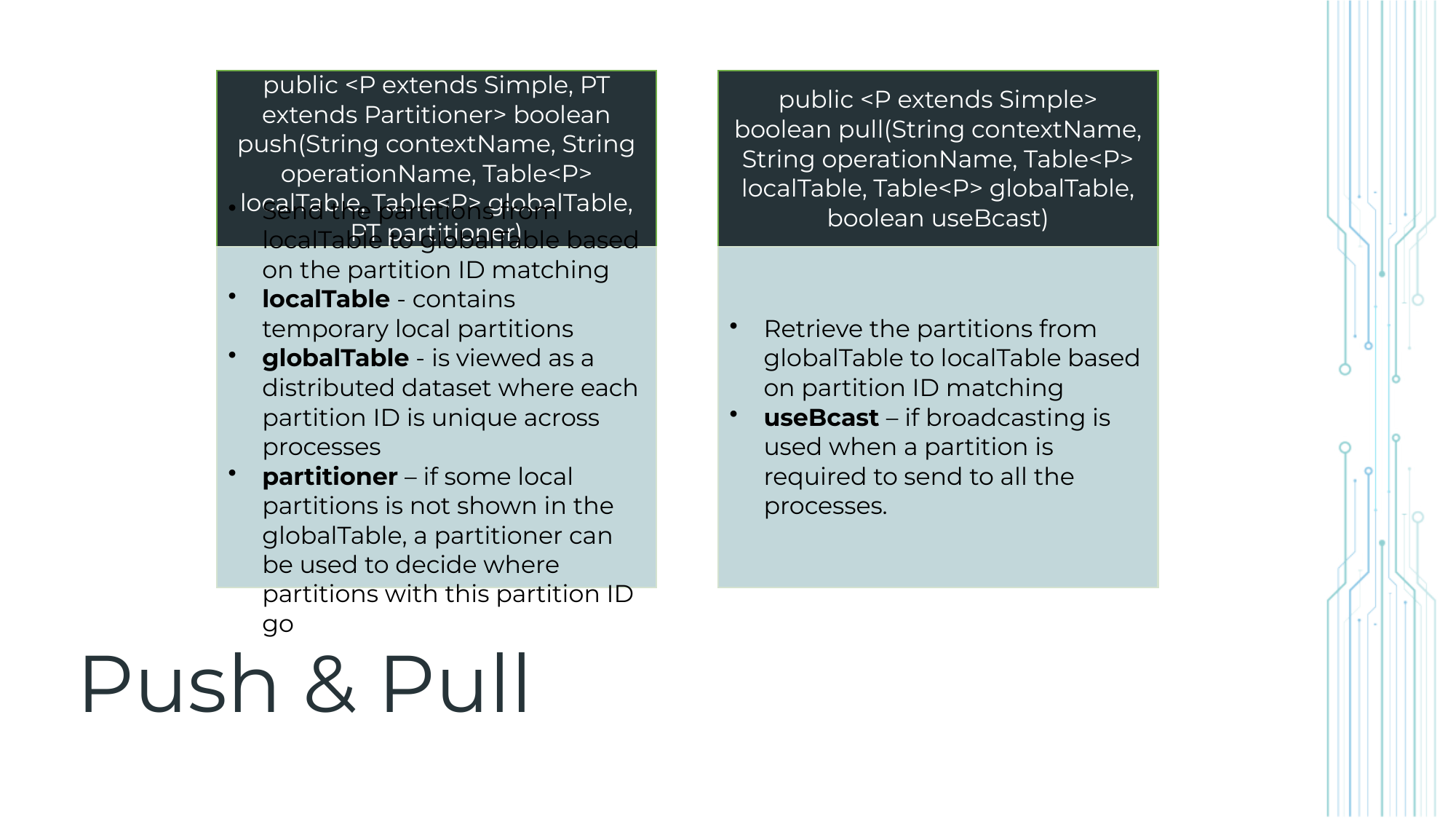

Retrieve the partitions from globalTable to localTable based on partition ID matching
public <P extends Simple> boolean pull(String contextName, String operationName, Table<P> localTable, Table<P> globalTable, boolean useBcast)
useBcast – if broadcasting is used when a partition is required to send to all the processes.
partitioner – if some local partitions is not shown in the globalTable, a partitioner can be used to decide where partitions with this partition ID go
localTable - contains temporary local partitions
globalTable - is viewed as a distributed dataset where each partition ID is unique across processes
Push & Pull